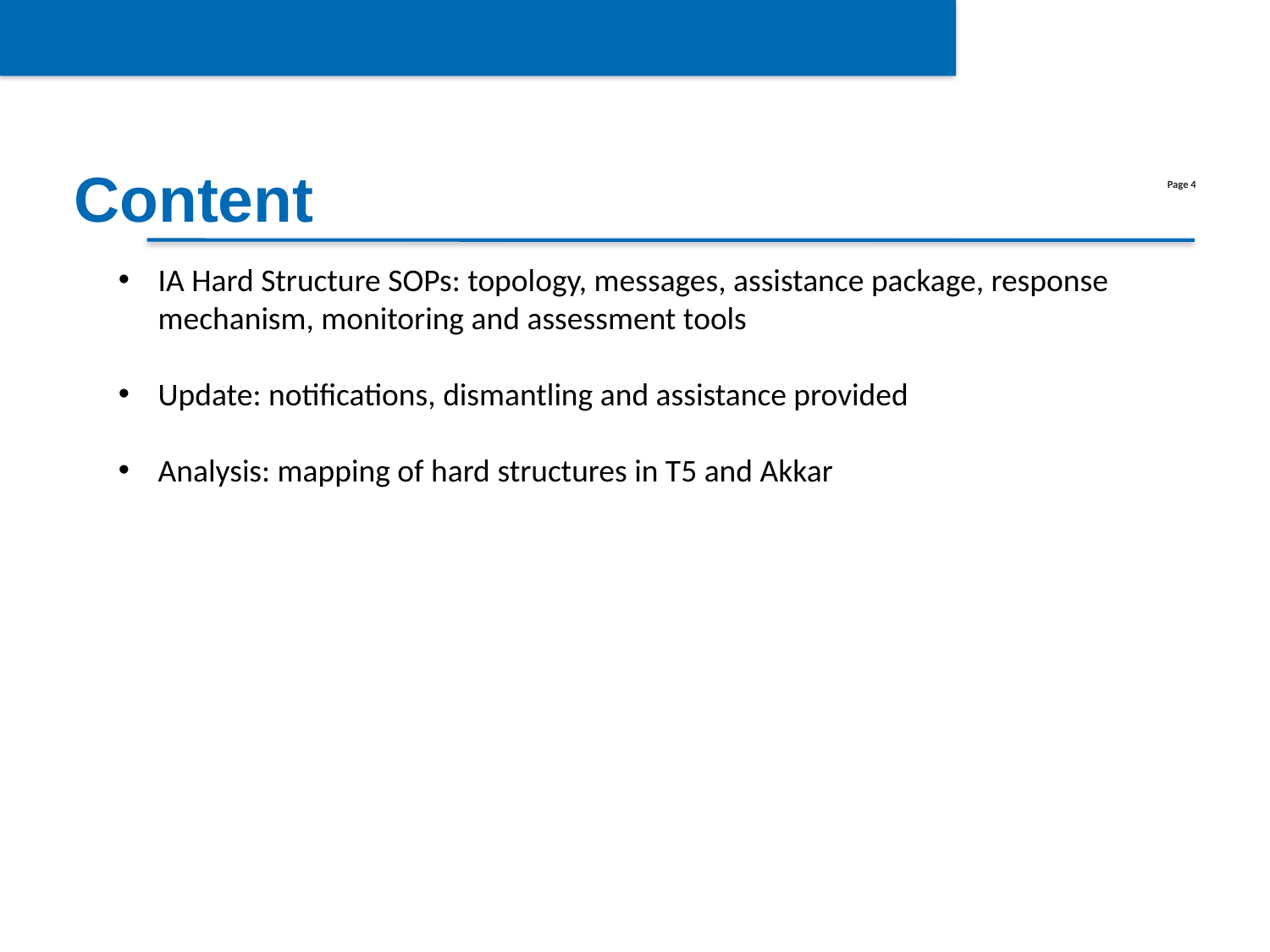

Content
IA Hard Structure SOPs: topology, messages, assistance package, response mechanism, monitoring and assessment tools

Update: notifications, dismantling and assistance provided

Analysis: mapping of hard structures in T5 and Akkar